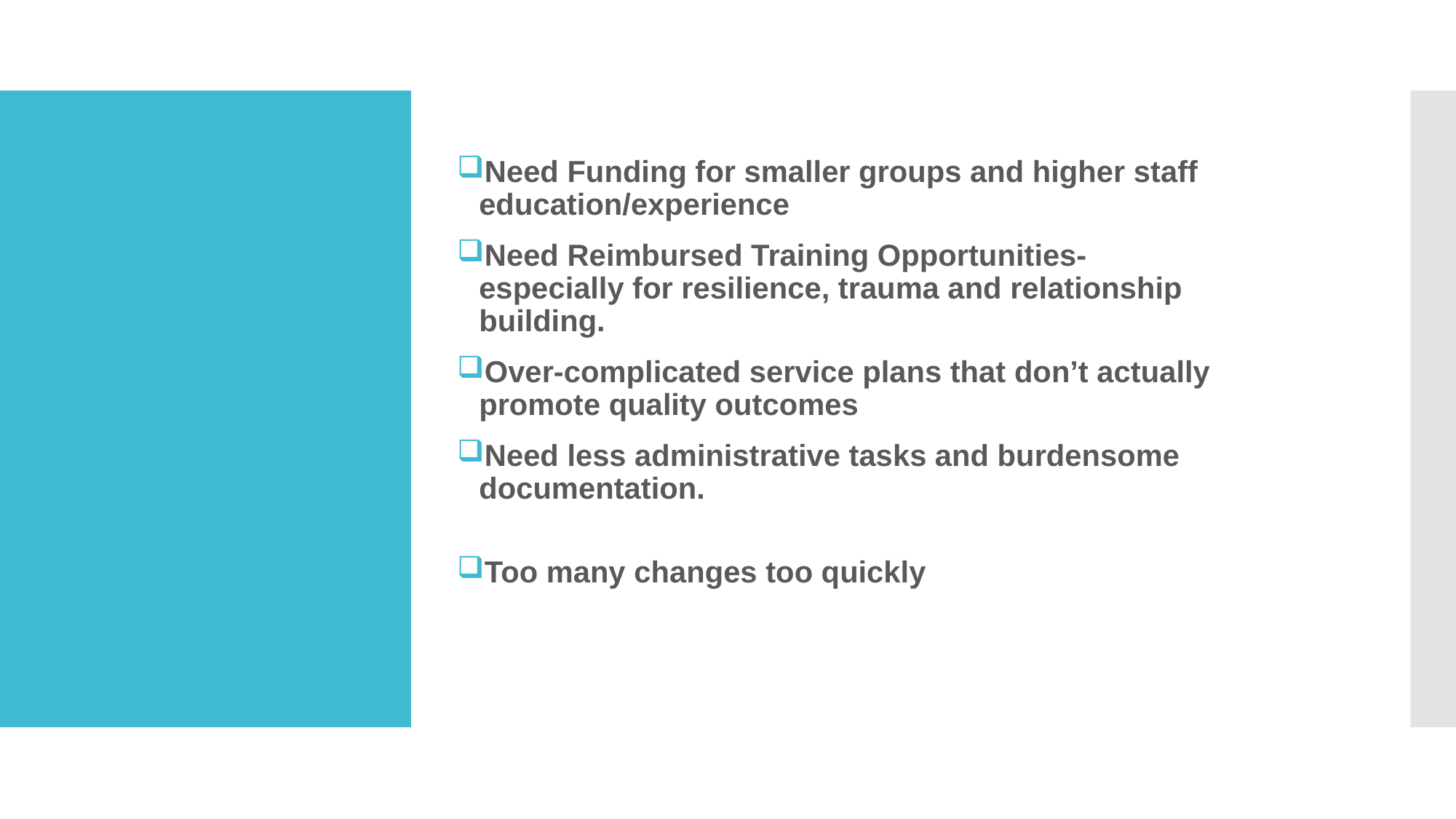

#
Need Funding for smaller groups and higher staff education/experience
Need Reimbursed Training Opportunities- especially for resilience, trauma and relationship building.
Over-complicated service plans that don’t actually promote quality outcomes
Need less administrative tasks and burdensome documentation.
Too many changes too quickly